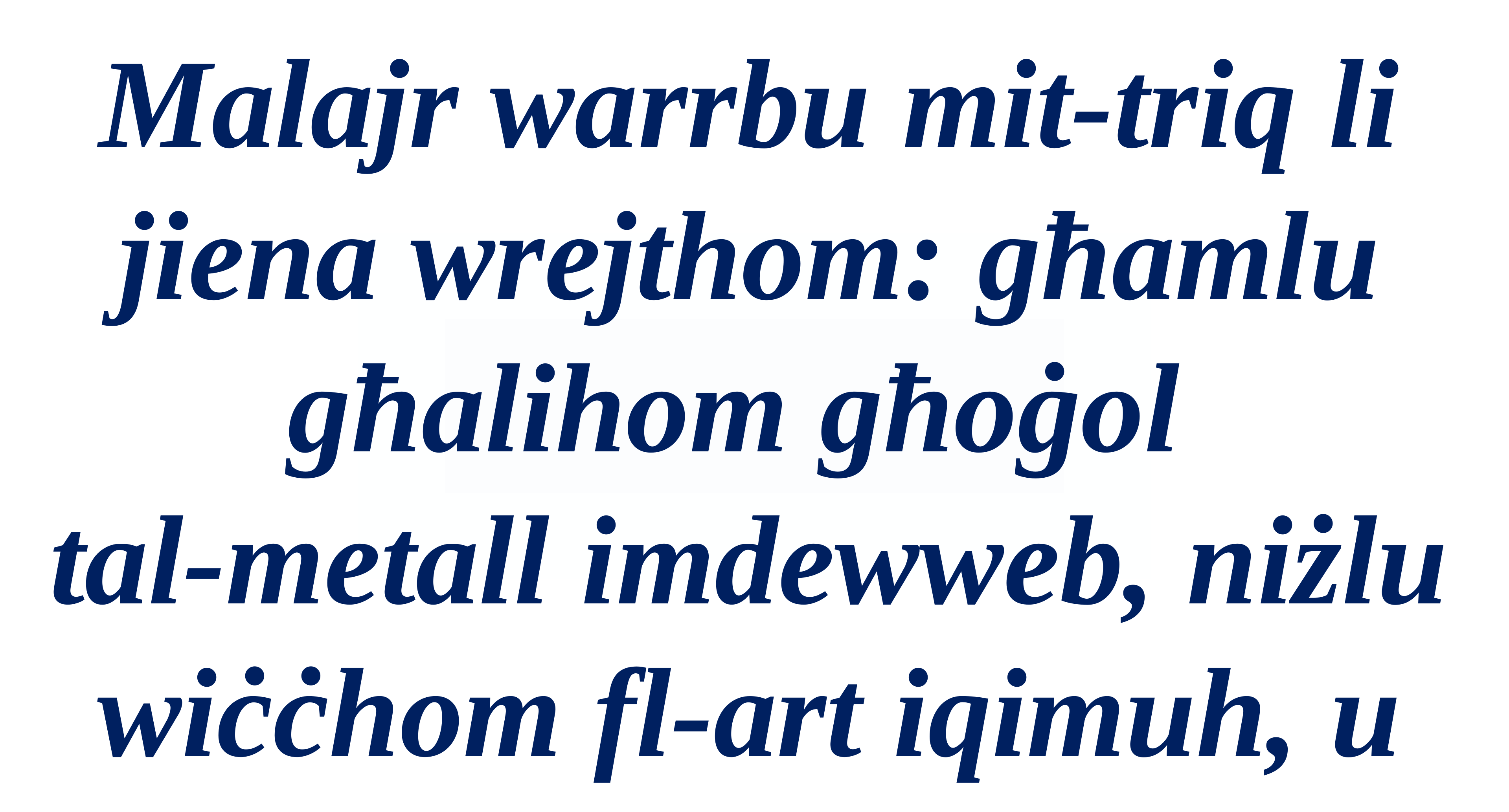

Malajr warrbu mit-triq li jiena wrejthom: għamlu għalihom għoġol
tal-metall imdewweb, niżlu wiċċhom fl-art iqimuh, u